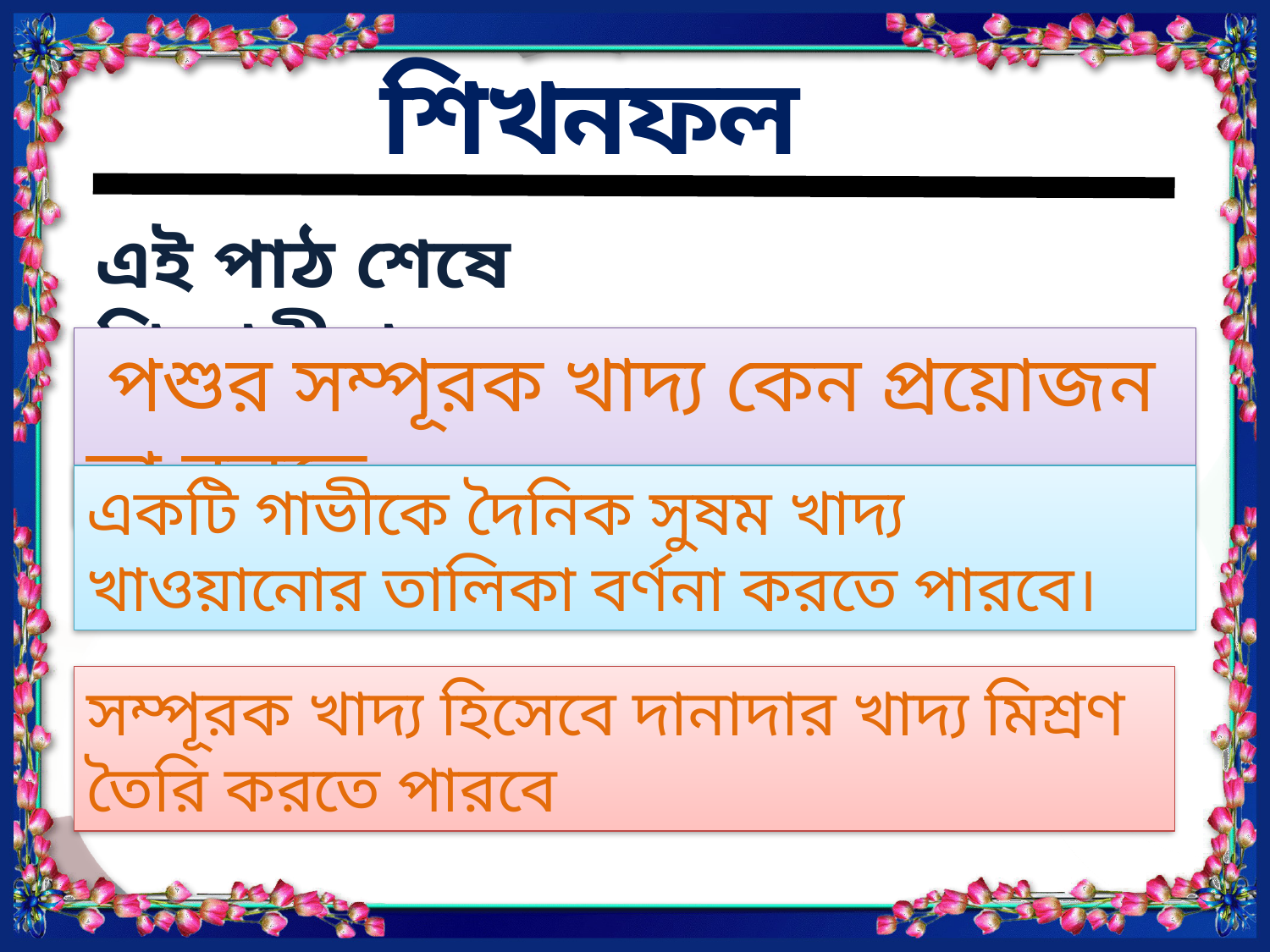

শিখনফল
এই পাঠ শেষে শিক্ষাথীরা...
 পশুর সম্পূরক খাদ্য কেন প্রয়োজন তা বলতে
একটি গাভীকে দৈনিক সুষম খাদ্য খাওয়ানোর তালিকা বর্ণনা করতে পারবে।
সম্পূরক খাদ্য হিসেবে দানাদার খাদ্য মিশ্রণ তৈরি করতে পারবে